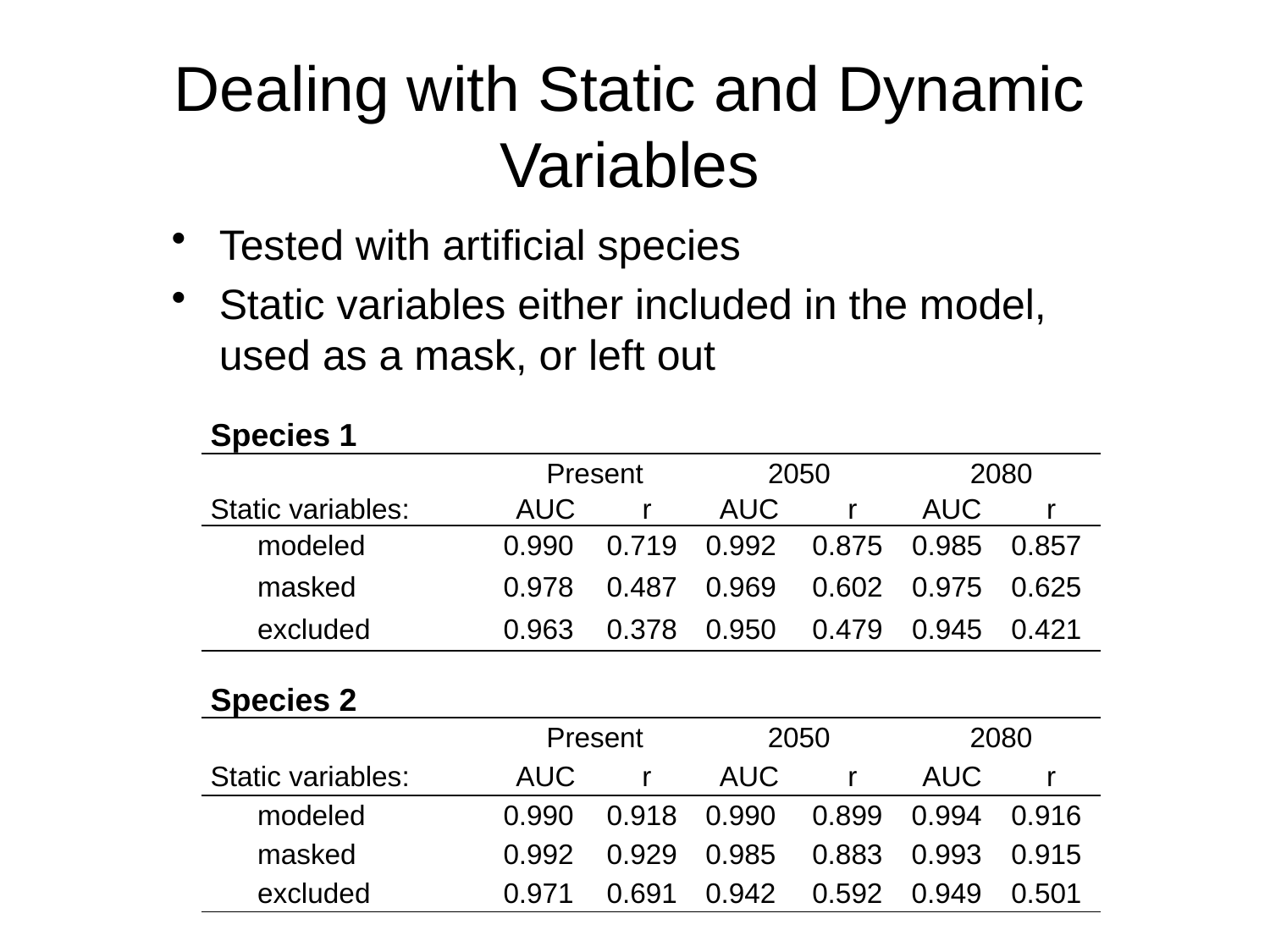

Dealing with Static and Dynamic Variables
Tested with artificial species
Static variables either included in the model, used as a mask, or left out
| Species 1 |  |  |  |  |  |  |
| --- | --- | --- | --- | --- | --- | --- |
|  | Present |  | 2050 |  | 2080 |  |
| Static variables: | AUC | r | AUC | r | AUC | r |
| modeled | 0.990 | 0.719 | 0.992 | 0.875 | 0.985 | 0.857 |
| masked | 0.978 | 0.487 | 0.969 | 0.602 | 0.975 | 0.625 |
| excluded | 0.963 | 0.378 | 0.950 | 0.479 | 0.945 | 0.421 |
| Species 2 |  |  |  |  |  |  |
| --- | --- | --- | --- | --- | --- | --- |
|  | Present |  | 2050 |  | 2080 |  |
| Static variables: | AUC | r | AUC | r | AUC | r |
| modeled | 0.990 | 0.918 | 0.990 | 0.899 | 0.994 | 0.916 |
| masked | 0.992 | 0.929 | 0.985 | 0.883 | 0.993 | 0.915 |
| excluded | 0.971 | 0.691 | 0.942 | 0.592 | 0.949 | 0.501 |